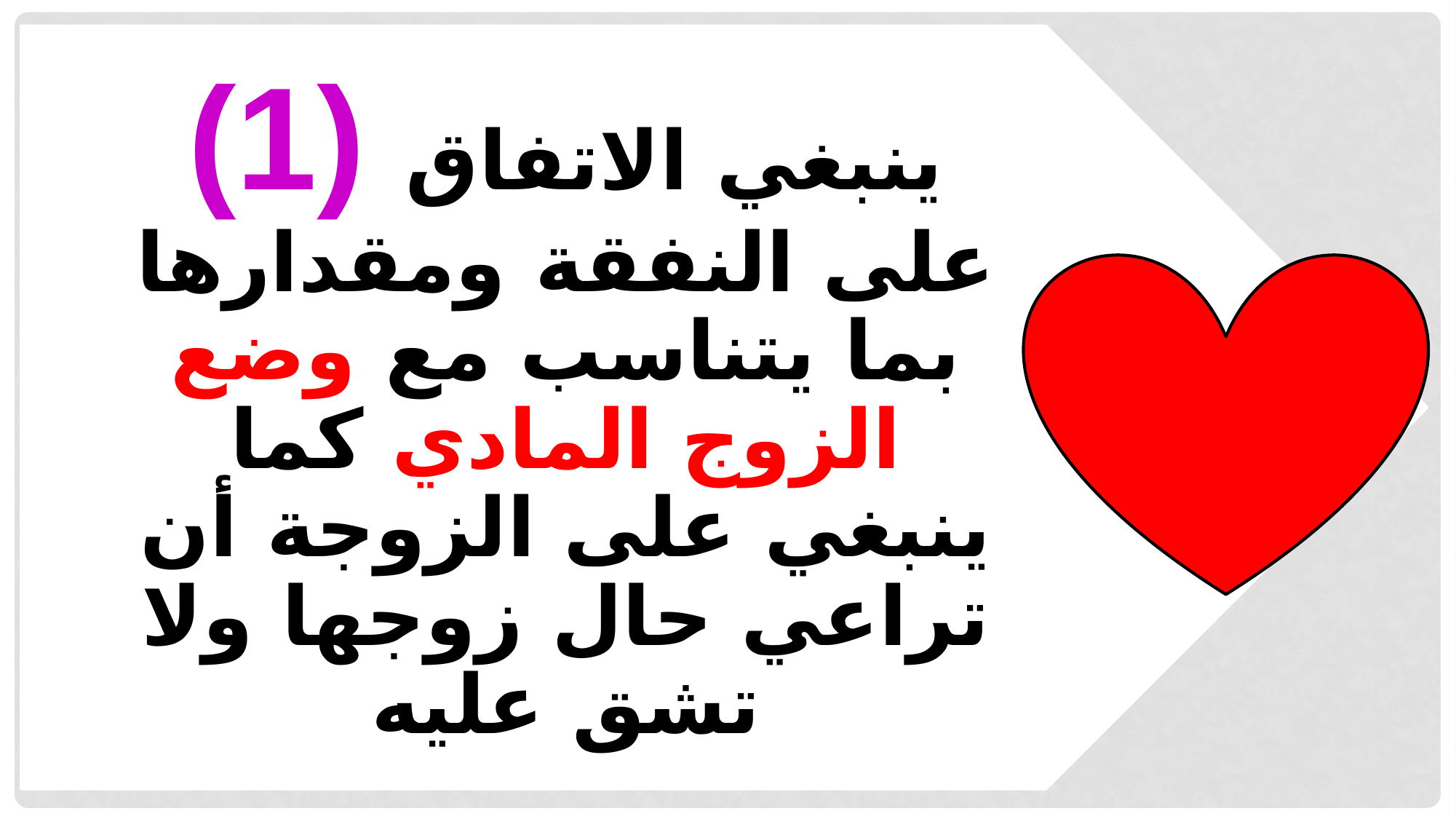

(1) ينبغي الاتفاق على النفقة ومقدارها بما يتناسب مع وضع الزوج المادي كما ينبغي على الزوجة أن تراعي حال زوجها ولا تشق عليه